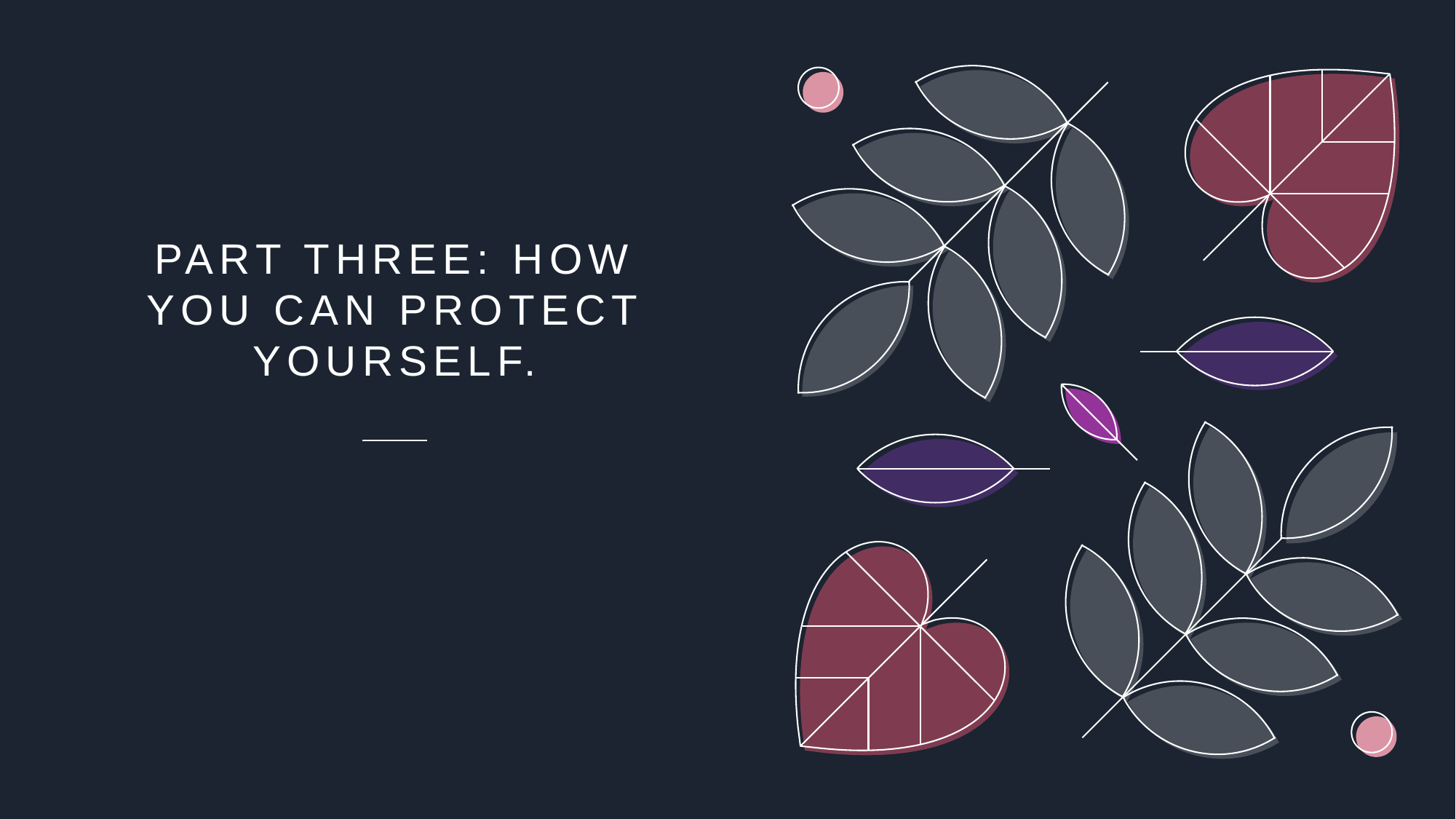

# Part three: how you can protect yourself.